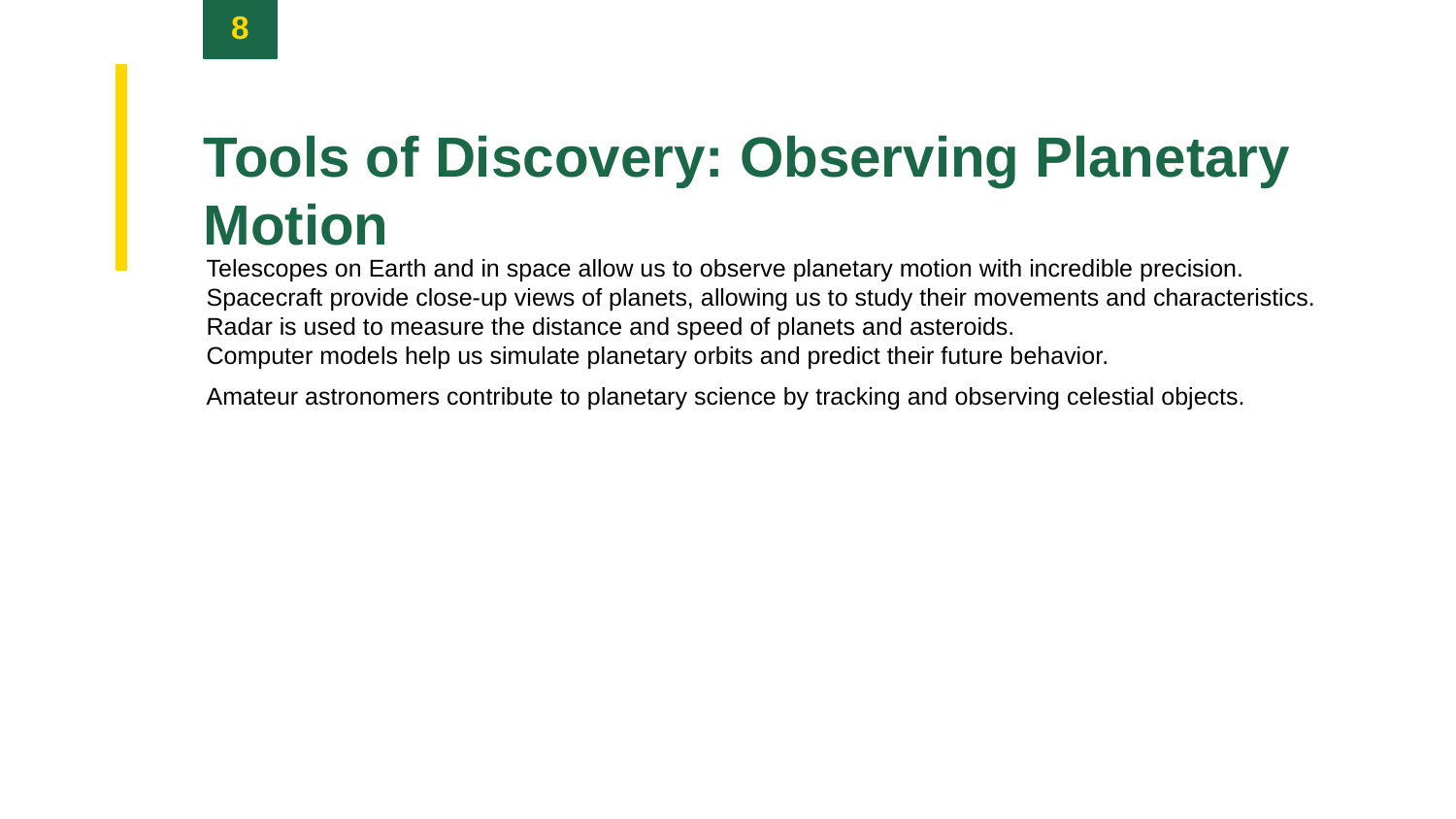

8

Tools of Discovery: Observing Planetary Motion
Telescopes on Earth and in space allow us to observe planetary motion with incredible precision.
Spacecraft provide close-up views of planets, allowing us to study their movements and characteristics.
Radar is used to measure the distance and speed of planets and asteroids.
Computer models help us simulate planetary orbits and predict their future behavior.
Amateur astronomers contribute to planetary science by tracking and observing celestial objects.